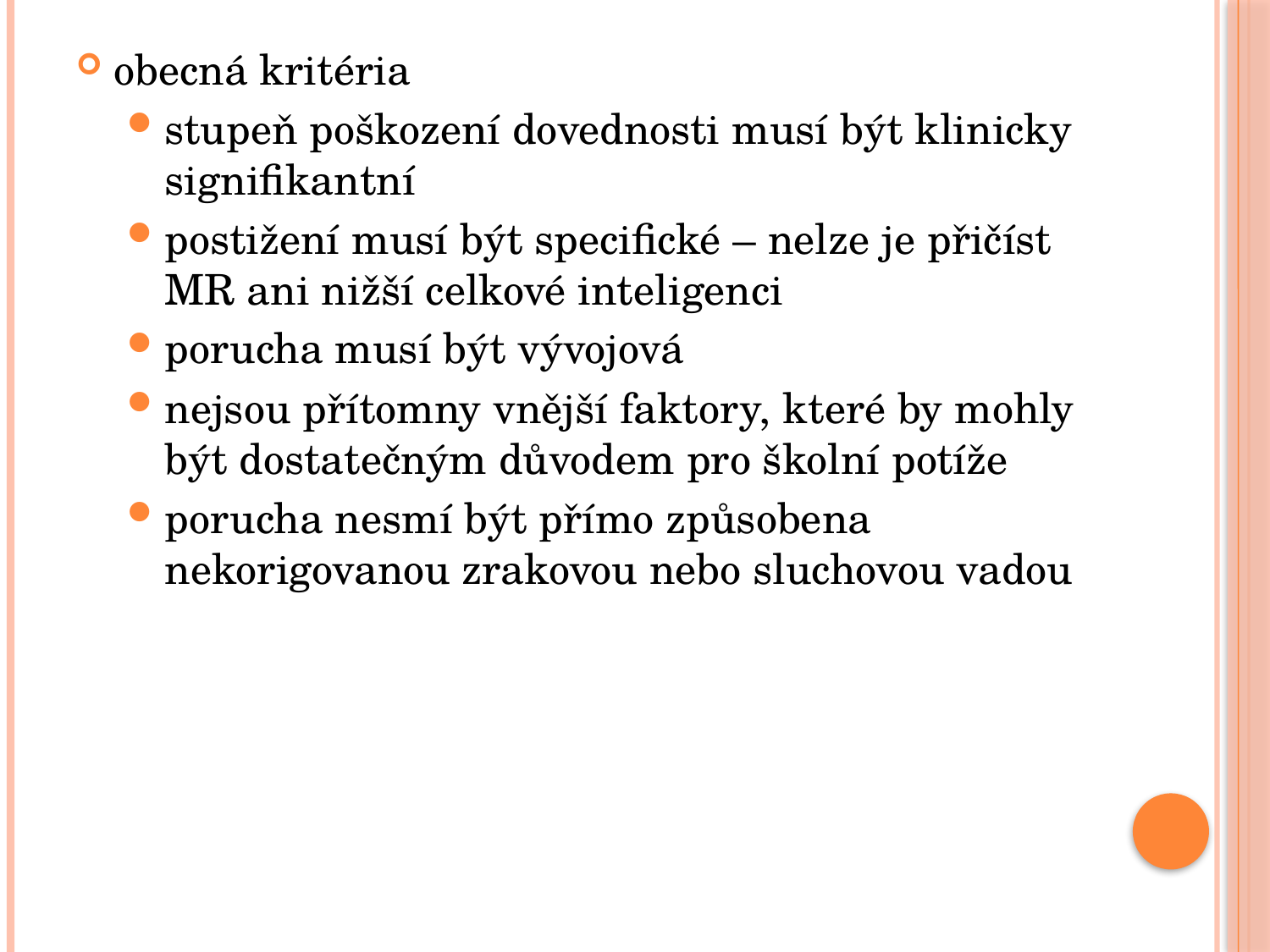

obecná kritéria
stupeň poškození dovednosti musí být klinicky signifikantní
postižení musí být specifické – nelze je přičíst MR ani nižší celkové inteligenci
porucha musí být vývojová
nejsou přítomny vnější faktory, které by mohly být dostatečným důvodem pro školní potíže
porucha nesmí být přímo způsobena nekorigovanou zrakovou nebo sluchovou vadou